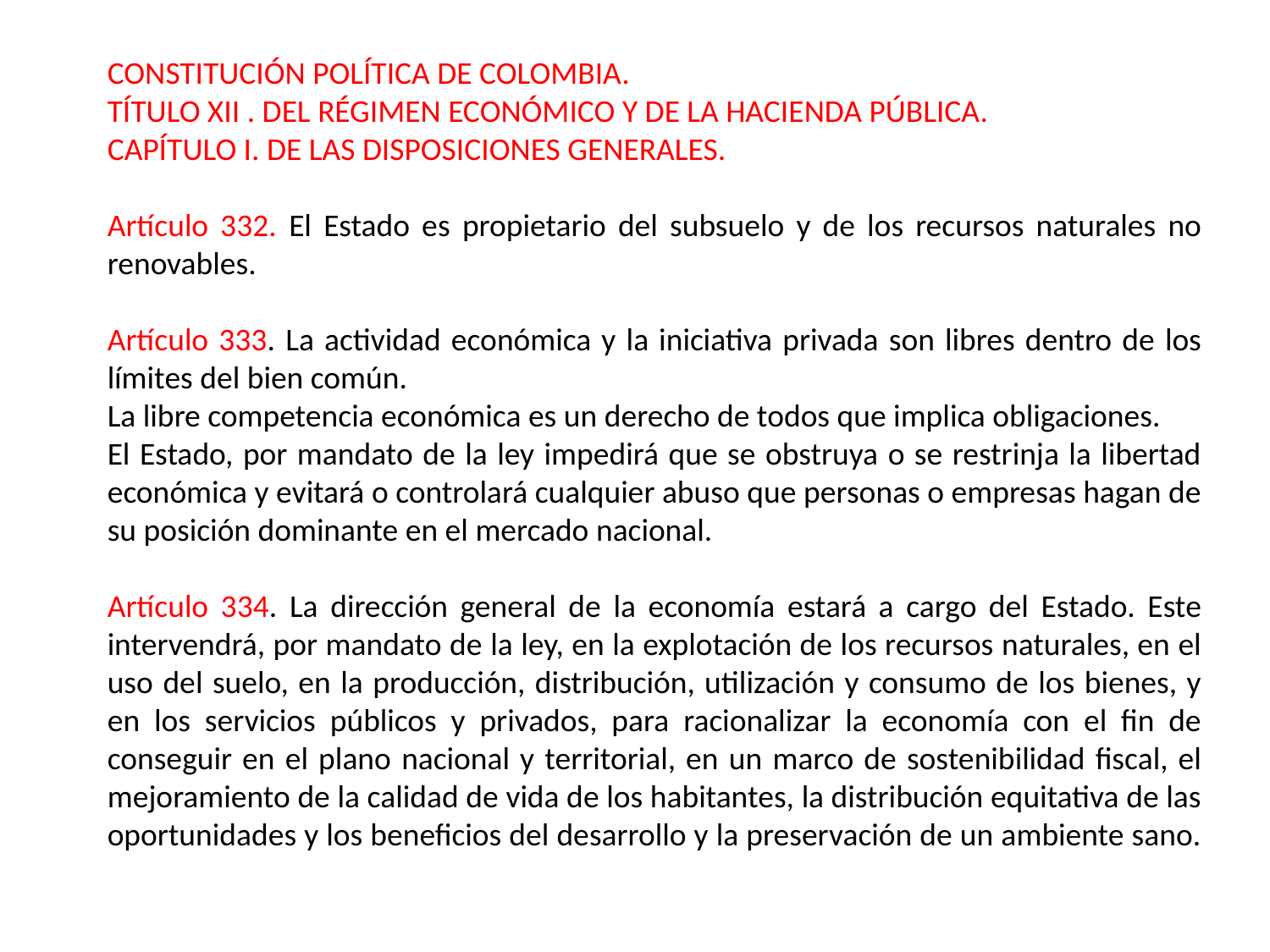

CONSTITUCIÓN POLÍTICA DE COLOMBIA.
TÍTULO XII . DEL RÉGIMEN ECONÓMICO Y DE LA HACIENDA PÚBLICA.
CAPÍTULO I. DE LAS DISPOSICIONES GENERALES.

Artículo 332. El Estado es propietario del subsuelo y de los recursos naturales no renovables.

Artículo 333. La actividad económica y la iniciativa privada son libres dentro de los límites del bien común.
La libre competencia económica es un derecho de todos que implica obligaciones.
El Estado, por mandato de la ley impedirá que se obstruya o se restrinja la libertad económica y evitará o controlará cualquier abuso que personas o empresas hagan de su posición dominante en el mercado nacional.

Artículo 334. La dirección general de la economía estará a cargo del Estado. Este intervendrá, por mandato de la ley, en la explotación de los recursos naturales, en el uso del suelo, en la producción, distribución, utilización y consumo de los bienes, y en los servicios públicos y privados, para racionalizar la economía con el fin de conseguir en el plano nacional y territorial, en un marco de sostenibilidad fiscal, el mejoramiento de la calidad de vida de los habitantes, la distribución equitativa de las oportunidades y los beneficios del desarrollo y la preservación de un ambiente sano.